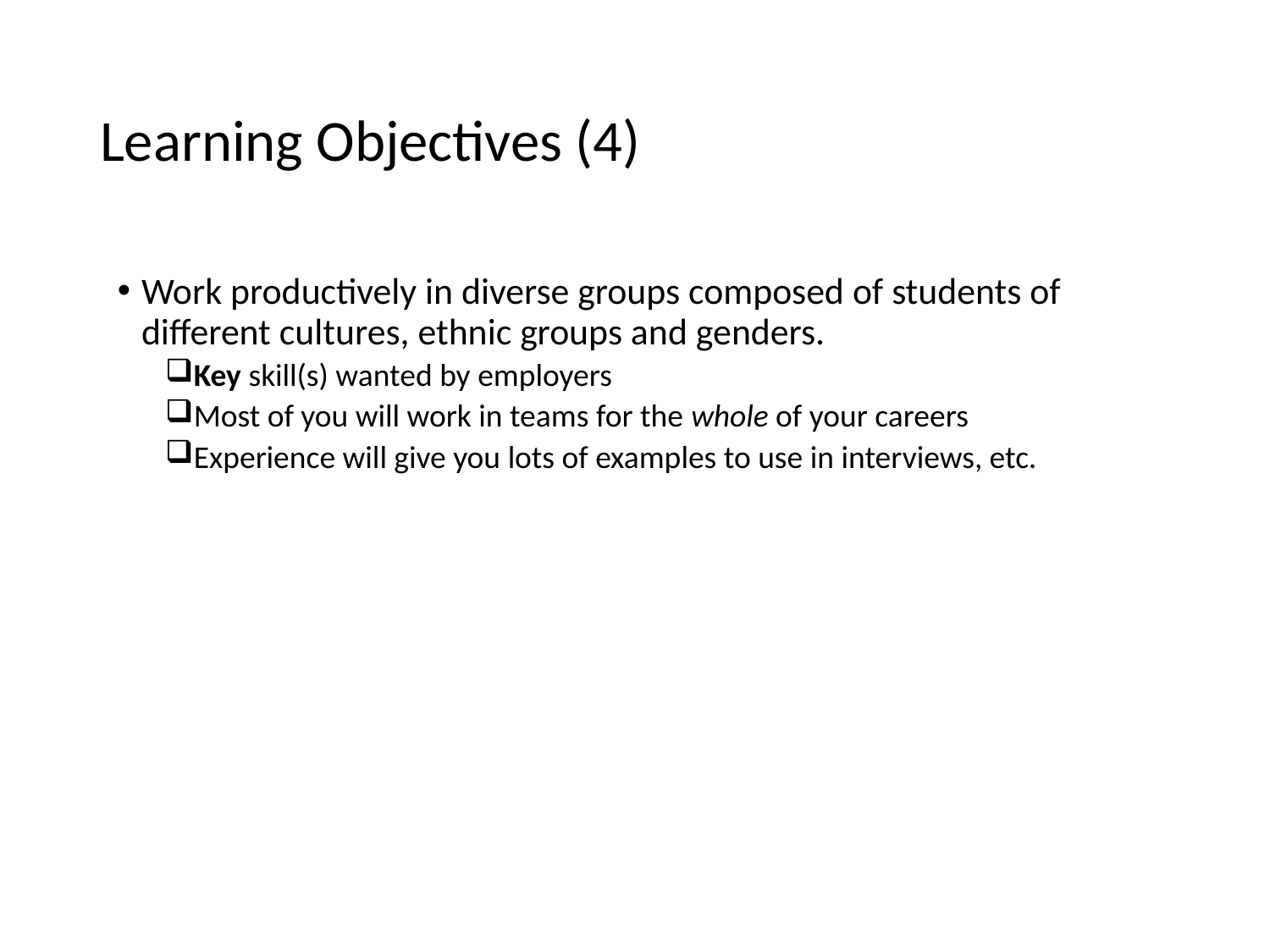

# Learning Objectives (4)
Work productively in diverse groups composed of students of different cultures, ethnic groups and genders.
Key skill(s) wanted by employers
Most of you will work in teams for the whole of your careers
Experience will give you lots of examples to use in interviews, etc.